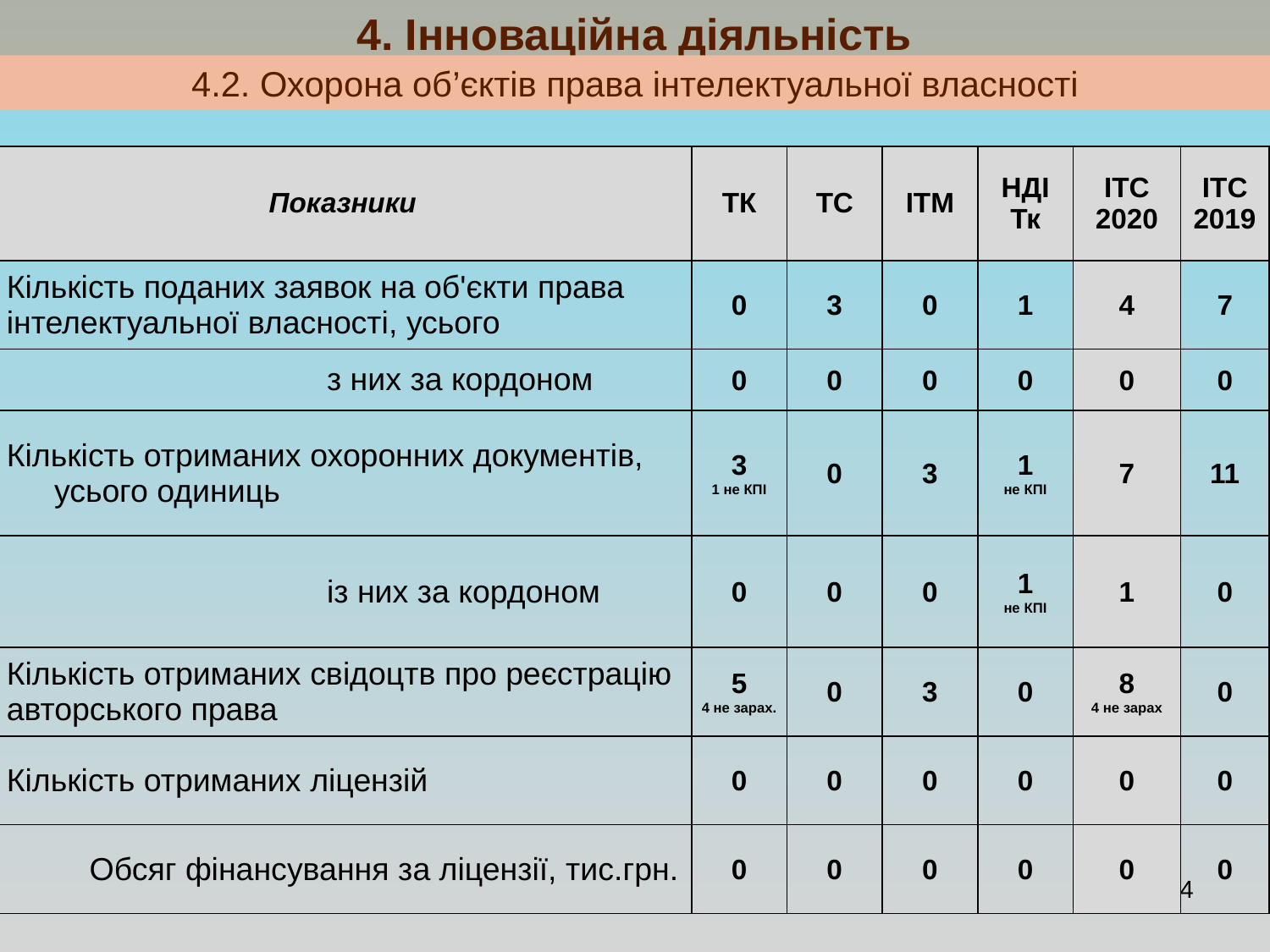

# 4. Інноваційна діяльність
4.2. Охорона об’єктів права інтелектуальної власності
| Показники | ТК | ТС | ІТМ | НДІ Тк | ІТС 2020 | ІТС 2019 |
| --- | --- | --- | --- | --- | --- | --- |
| Кількість поданих заявок на об'єкти права інтелектуальної власності, усього | 0 | 3 | 0 | 1 | 4 | 7 |
| з них за кордоном | 0 | 0 | 0 | 0 | 0 | 0 |
| Кількість отриманих охоронних документів, усього одиниць | 3 1 не КПІ | 0 | 3 | 1 не КПІ | 7 | 11 |
| із них за кордоном | 0 | 0 | 0 | 1 не КПІ | 1 | 0 |
| Кількість отриманих свідоцтв про реєстрацію авторського права | 5 4 не зарах. | 0 | 3 | 0 | 8 4 не зарах | 0 |
| Кількість отриманих ліцензій | 0 | 0 | 0 | 0 | 0 | 0 |
| Обсяг фінансування за ліцензії, тис.грн. | 0 | 0 | 0 | 0 | 0 | 0 |
54